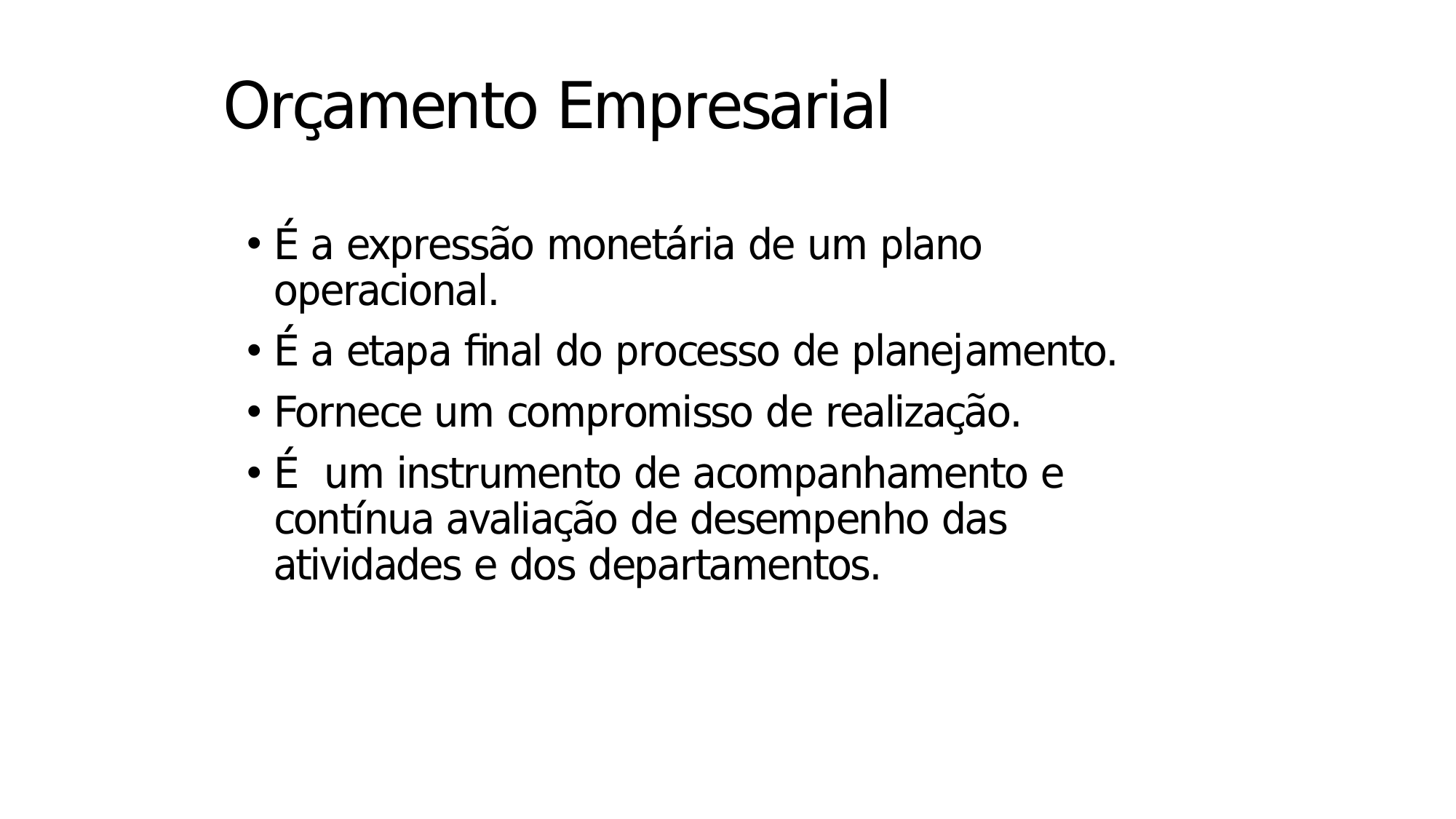

# Orçamento Empresarial

É a expressão monetária de um plano operacional.
É a etapa final do processo de planejamento.
Fornece um compromisso de realização.
É  um instrumento de acompanhamento e contínua avaliação de desempenho das atividades e dos departamentos.